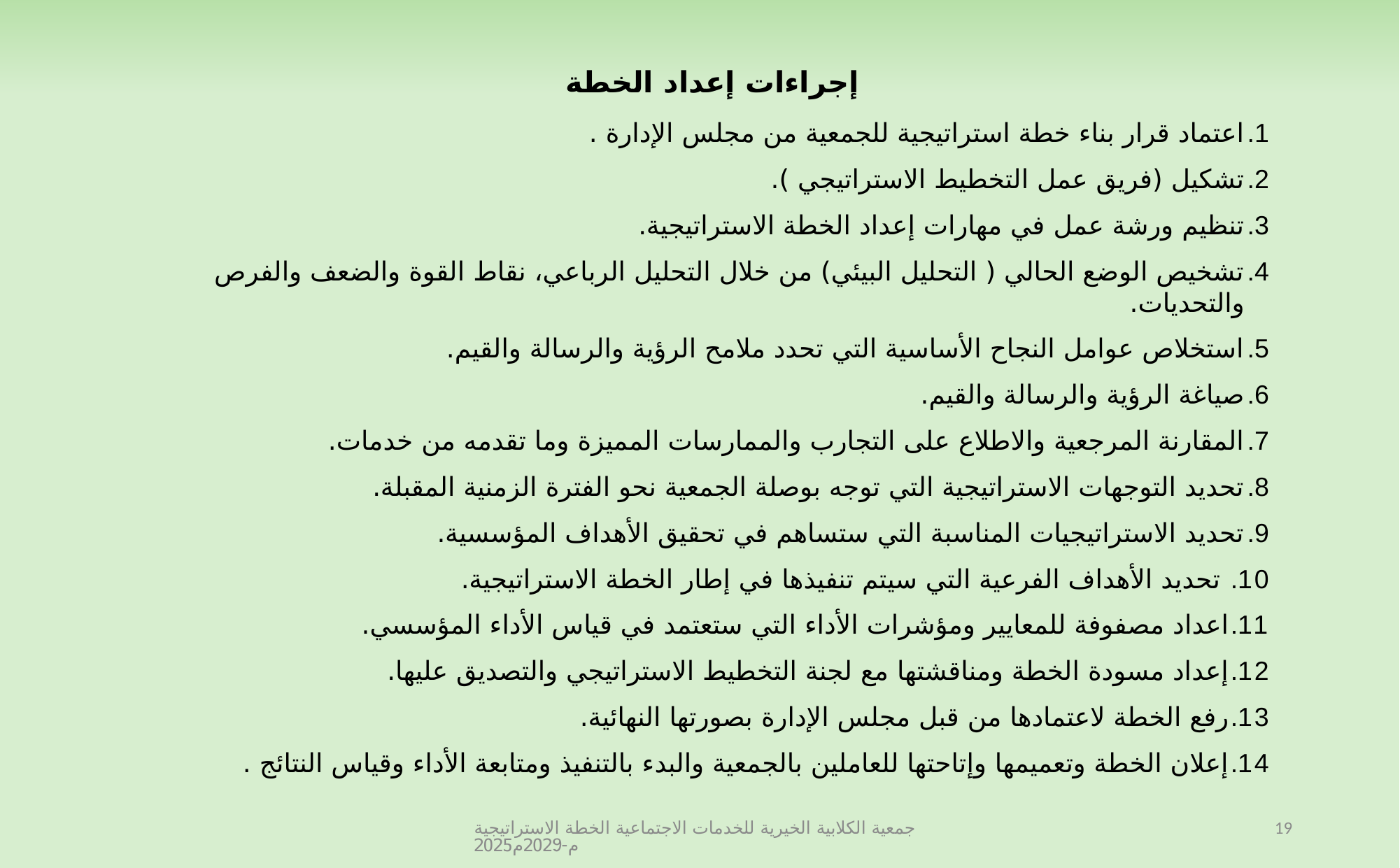

إجراءات إعداد الخطة
اعتماد قرار بناء خطة استراتيجية للجمعية من مجلس الإدارة .
تشكيل (فريق عمل التخطيط الاستراتيجي ).
تنظيم ورشة عمل في مهارات إعداد الخطة الاستراتيجية.
تشخيص الوضع الحالي ( التحليل البيئي) من خلال التحليل الرباعي، نقاط القوة والضعف والفرص والتحديات.
استخلاص عوامل النجاح الأساسية التي تحدد ملامح الرؤية والرسالة والقيم.
صياغة الرؤية والرسالة والقيم.
المقارنة المرجعية والاطلاع على التجارب والممارسات المميزة وما تقدمه من خدمات.
تحديد التوجهات الاستراتيجية التي توجه بوصلة الجمعية نحو الفترة الزمنية المقبلة.
تحديد الاستراتيجيات المناسبة التي ستساهم في تحقيق الأهداف المؤسسية.
 تحديد الأهداف الفرعية التي سيتم تنفيذها في إطار الخطة الاستراتيجية.
اعداد مصفوفة للمعايير ومؤشرات الأداء التي ستعتمد في قياس الأداء المؤسسي.
إعداد مسودة الخطة ومناقشتها مع لجنة التخطيط الاستراتيجي والتصديق عليها.
رفع الخطة لاعتمادها من قبل مجلس الإدارة بصورتها النهائية.
إعلان الخطة وتعميمها وإتاحتها للعاملين بالجمعية والبدء بالتنفيذ ومتابعة الأداء وقياس النتائج .

جمعية الكلابية الخيرية للخدمات الاجتماعية الخطة الاستراتيجية 2025م-2029م
19